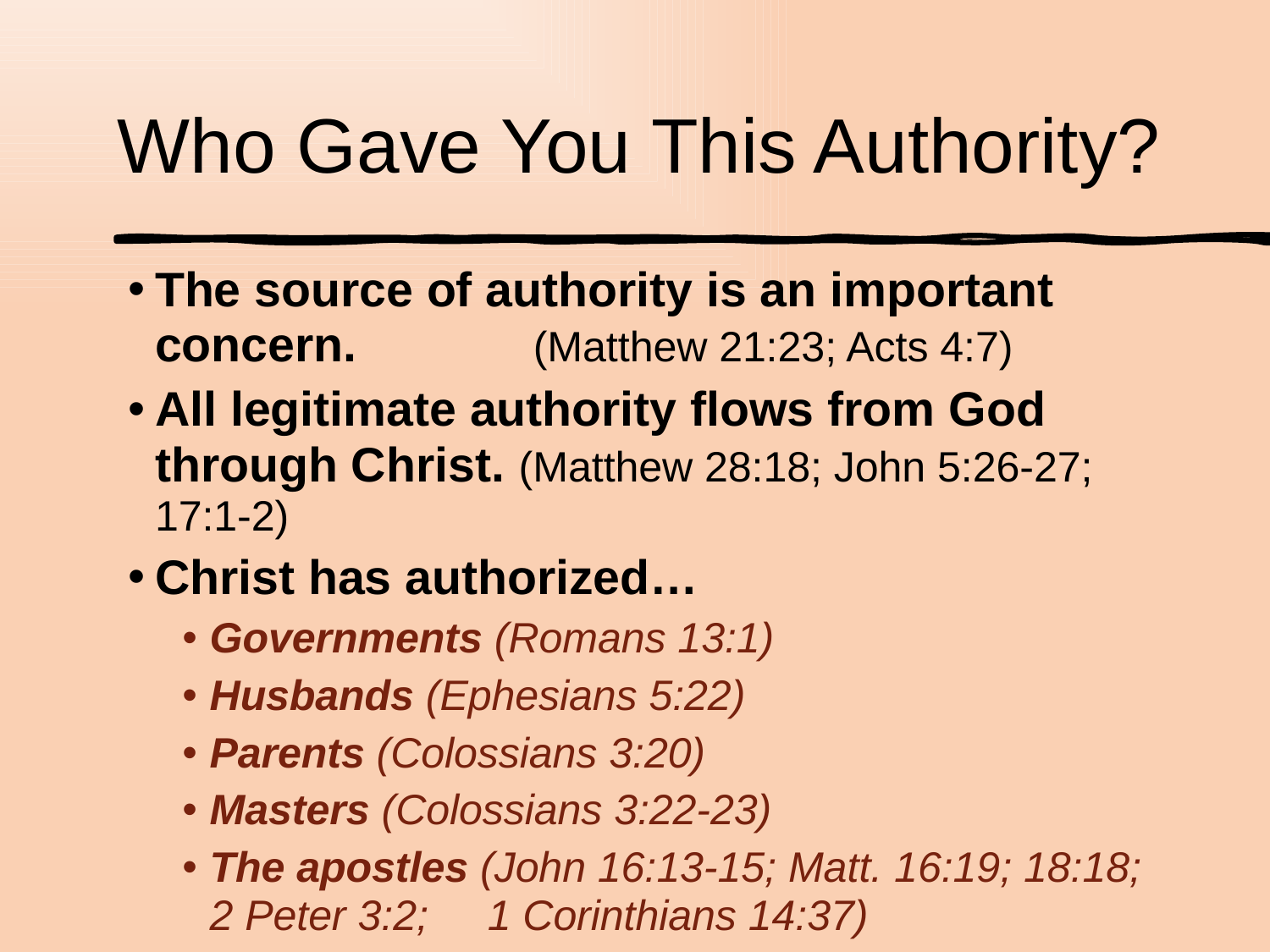

# Who Gave You This Authority?
The source of authority is an important concern.             (Matthew 21:23; Acts 4:7)
All legitimate authority flows from God through Christ. (Matthew 28:18; John 5:26-27; 17:1-2)
Christ has authorized…
Governments (Romans 13:1)
Husbands (Ephesians 5:22)
Parents (Colossians 3:20)
Masters (Colossians 3:22-23)
The apostles (John 16:13-15; Matt. 16:19; 18:18; 2 Peter 3:2;     1 Corinthians 14:37)